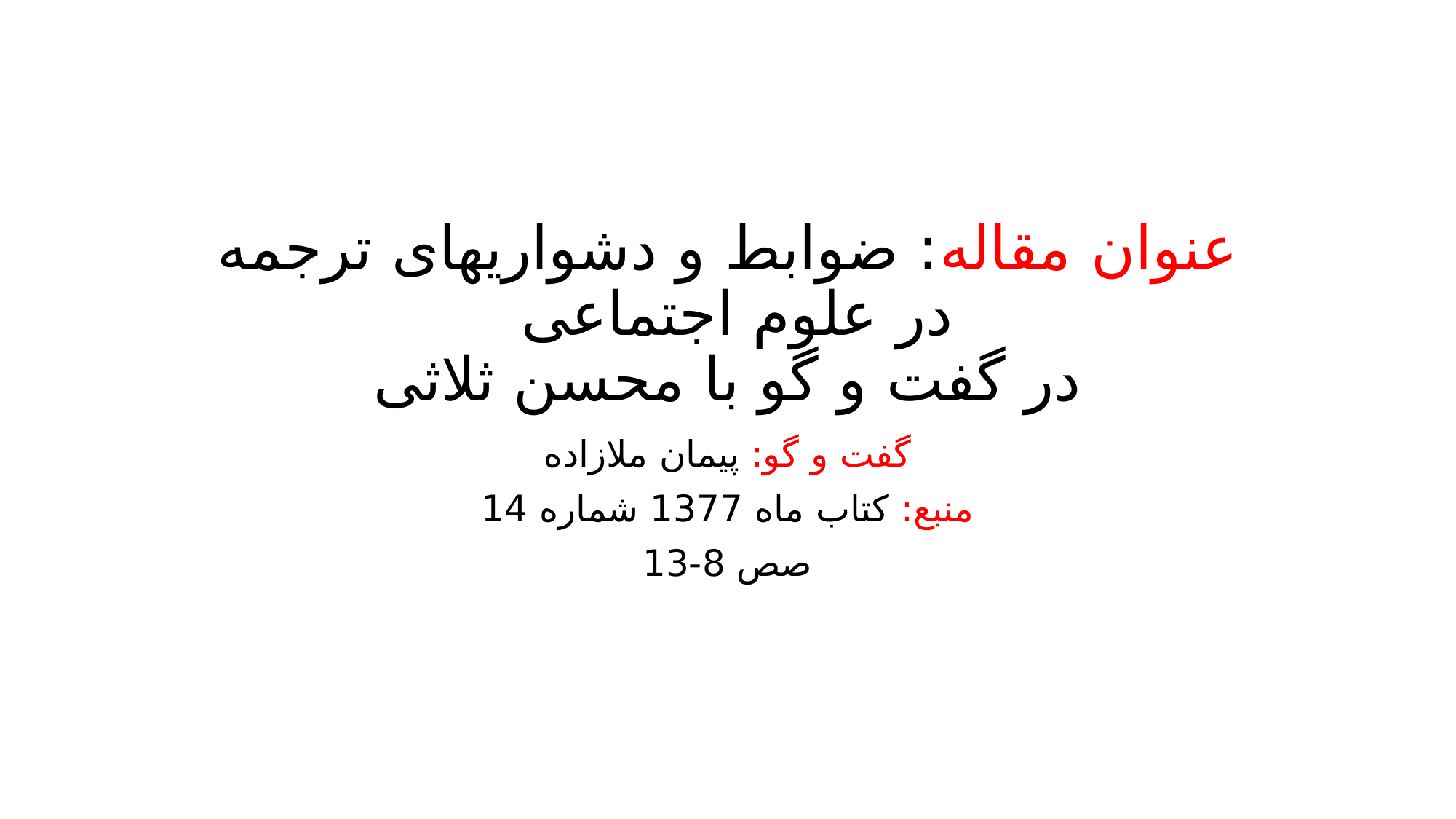

# عنوان مقاله: ضوابط و دشواریهای ترجمه در علوم اجتماعی در گفت و گو با محسن ثلاثی
گفت و گو: پیمان ملازاده
منبع: کتاب ماه 1377 شماره 14
صص 8-13